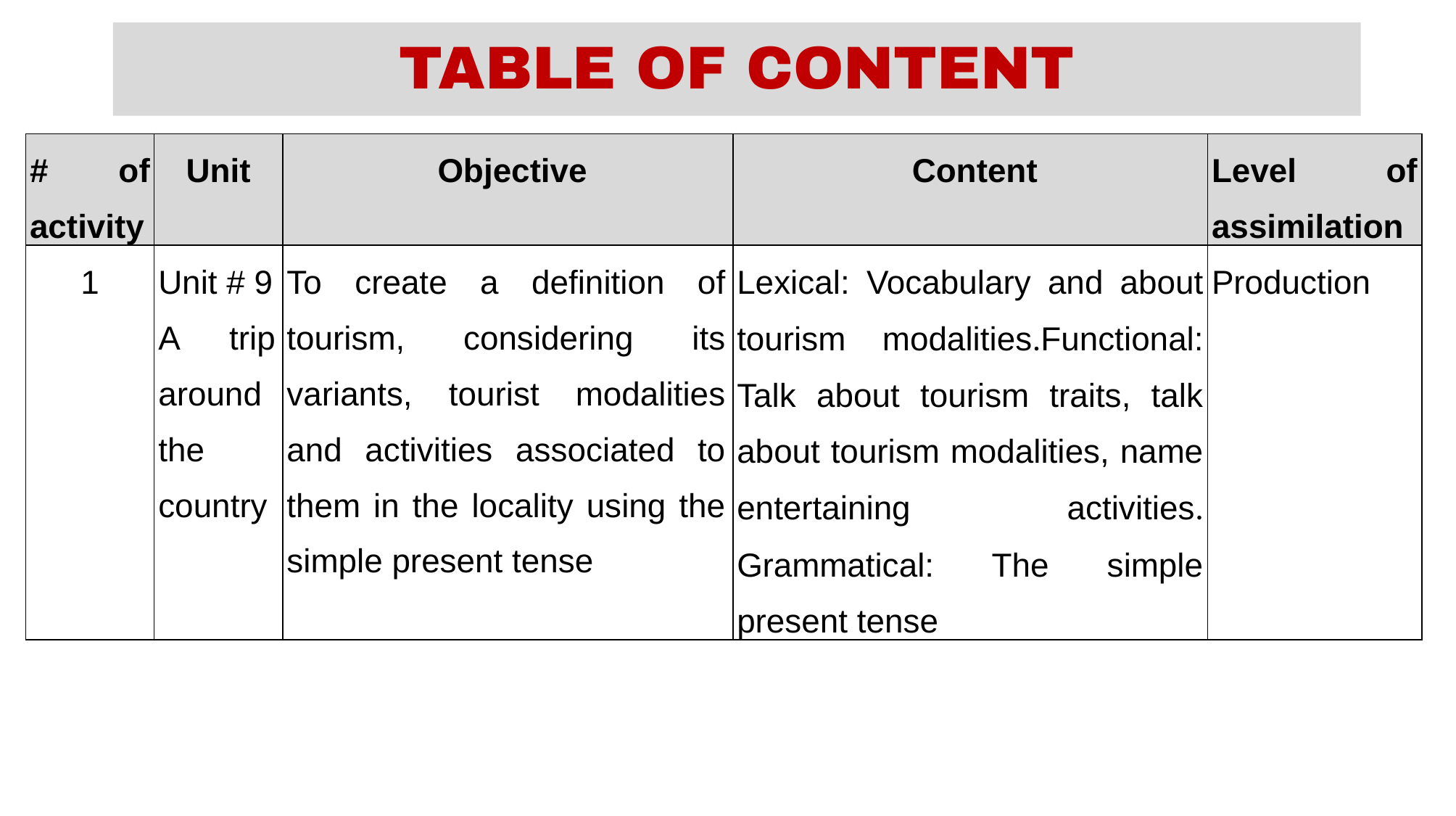

TABLE OF CONTENT
| # of activity | Unit | Objective | Content | Level of assimilation |
| --- | --- | --- | --- | --- |
| 1 | Unit # 9 A trip around the country | To create a definition of tourism, considering its variants, tourist modalities and activities associated to them in the locality using the simple present tense | Lexical: Vocabulary and about tourism modalities.Functional: Talk about tourism traits, talk about tourism modalities, name entertaining activities. Grammatical: The simple present tense | Production |